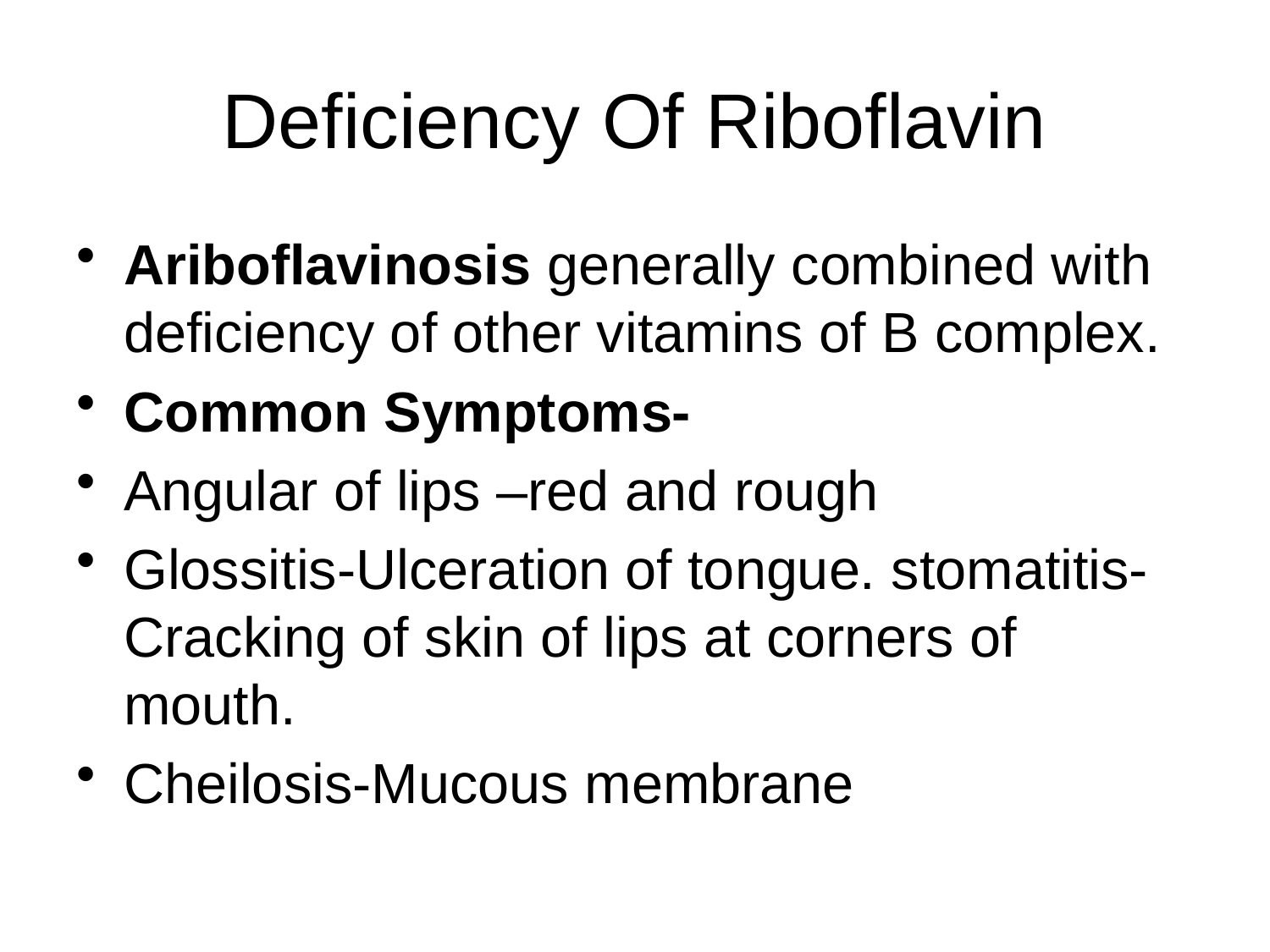

# Deficiency Of Riboflavin
Ariboflavinosis generally combined with deficiency of other vitamins of B complex.
Common Symptoms-
Angular of lips –red and rough
Glossitis-Ulceration of tongue. stomatitis-Cracking of skin of lips at corners of mouth.
Cheilosis-Mucous membrane